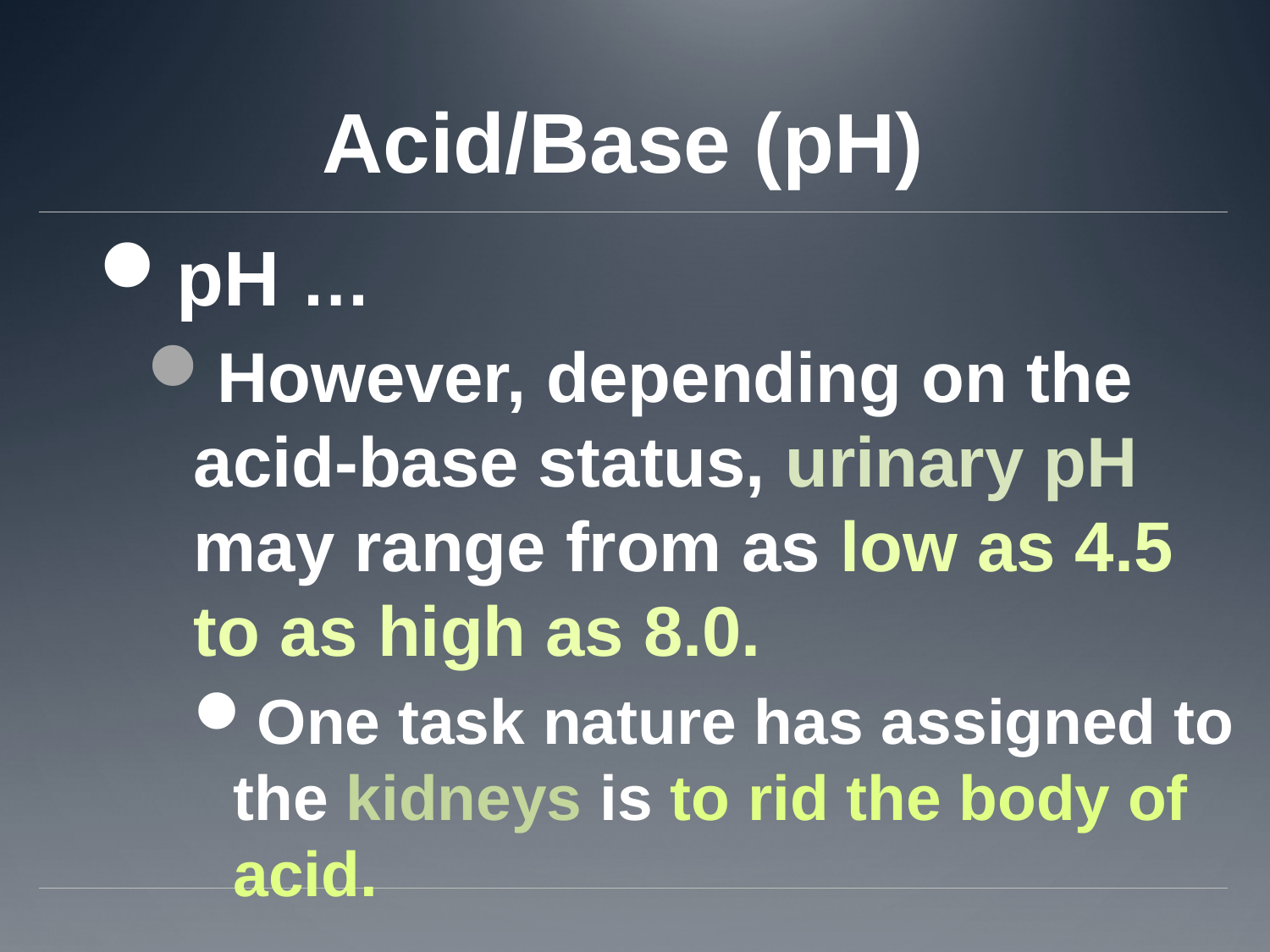

# Acid/Base (pH)
pH …
However, depending on the acid-base status, urinary pH may range from as low as 4.5 to as high as 8.0.
One task nature has assigned to the kidneys is to rid the body of acid.